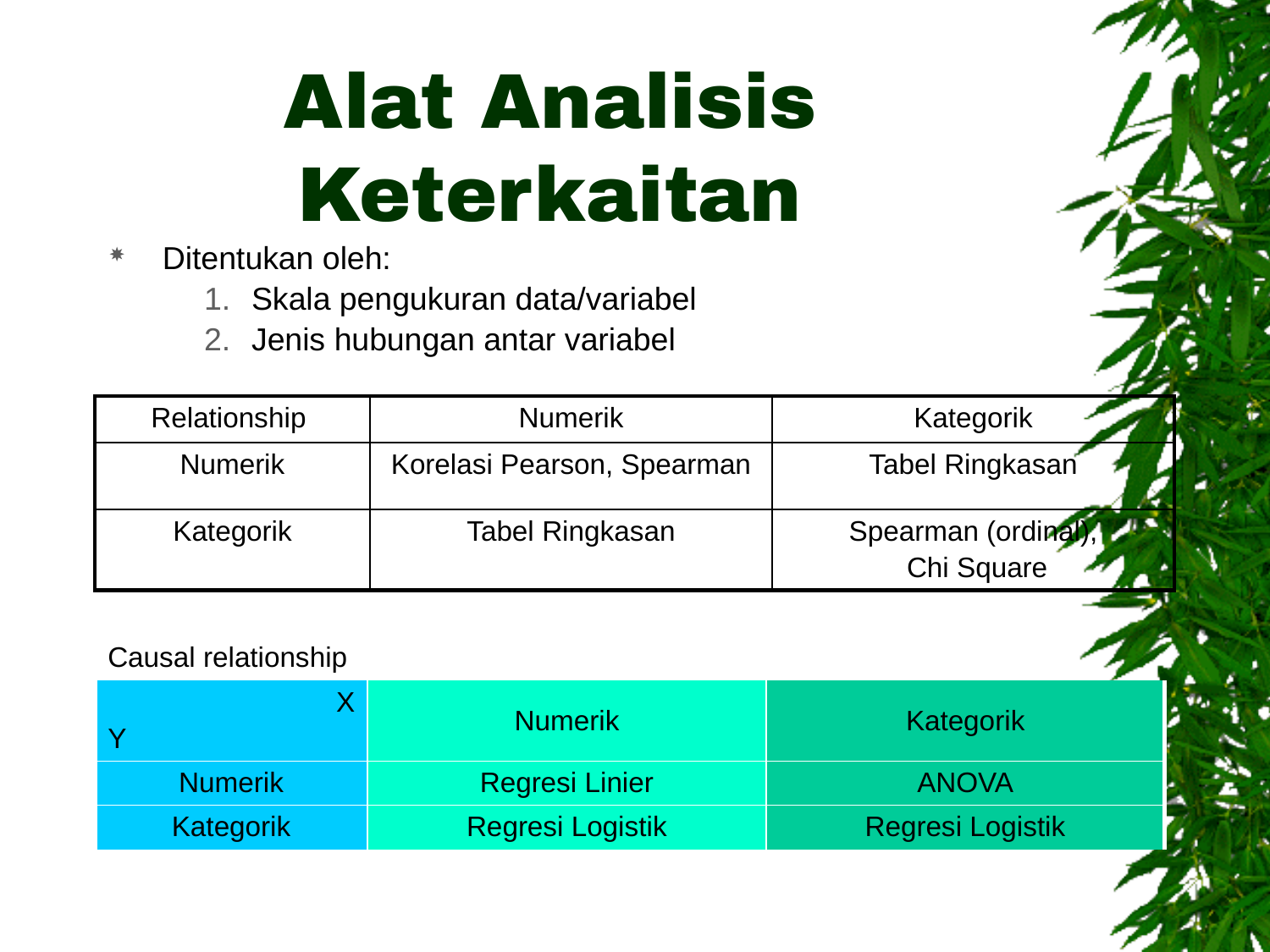

# Alat Analisis Keterkaitan
Ditentukan oleh:
Skala pengukuran data/variabel
Jenis hubungan antar variabel
| Relationship | Numerik | Kategorik |
| --- | --- | --- |
| Numerik | Korelasi Pearson, Spearman | Tabel Ringkasan |
| Kategorik | Tabel Ringkasan | Spearman (ordinal), Chi Square |
| Causal relationship |  |  |
| --- | --- | --- |
| X Y | Numerik | Kategorik |
| Numerik | Regresi Linier | ANOVA |
| Kategorik | Regresi Logistik | Regresi Logistik |